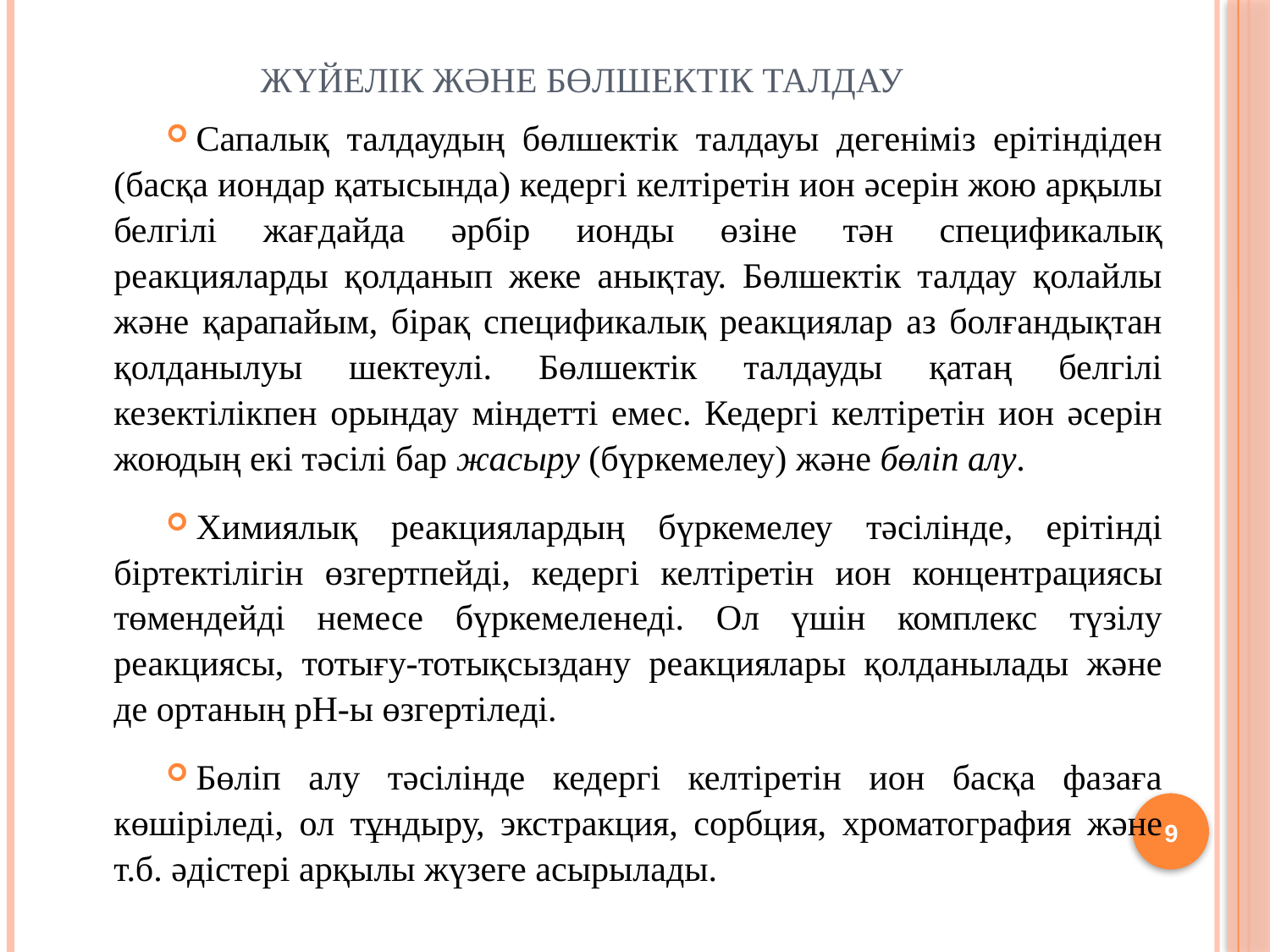

# Жүйелік және бөлшектік талдау
Сапалық талдаудың бөлшектік талдауы дегеніміз ерітіндіден (басқа иондар қатысында) кедергі келтіретін ион әсерін жою арқылы белгілі жағдайда әрбір ионды өзіне тән спецификалық реакцияларды қолданып жеке анықтау. Бөлшектік талдау қолайлы және қарапайым, бірақ спецификалық реакциялар аз болғандықтан қолданылуы шектеулі. Бөлшектік талдауды қатаң белгілі кезектілікпен орындау міндетті емес. Кедергі келтіретін ион әсерін жоюдың екі тәсілі бар жасыру (бүркемелеу) және бөліп алу.
Химиялық реакциялардың бүркемелеу тәсілінде, ерітінді біртектілігін өзгертпейді, кедергі келтіретін ион концентрациясы төмендейді немесе бүркемеленеді. Ол үшін комплекс түзілу реакциясы, тотығу-тотықсыздану реакциялары қолданылады және де ортаның рН-ы өзгертіледі.
Бөліп алу тәсілінде кедергі келтіретін ион басқа фазаға көшіріледі, ол тұндыру, экстракция, сорбция, хроматография және т.б. әдістері арқылы жүзеге асырылады.

9